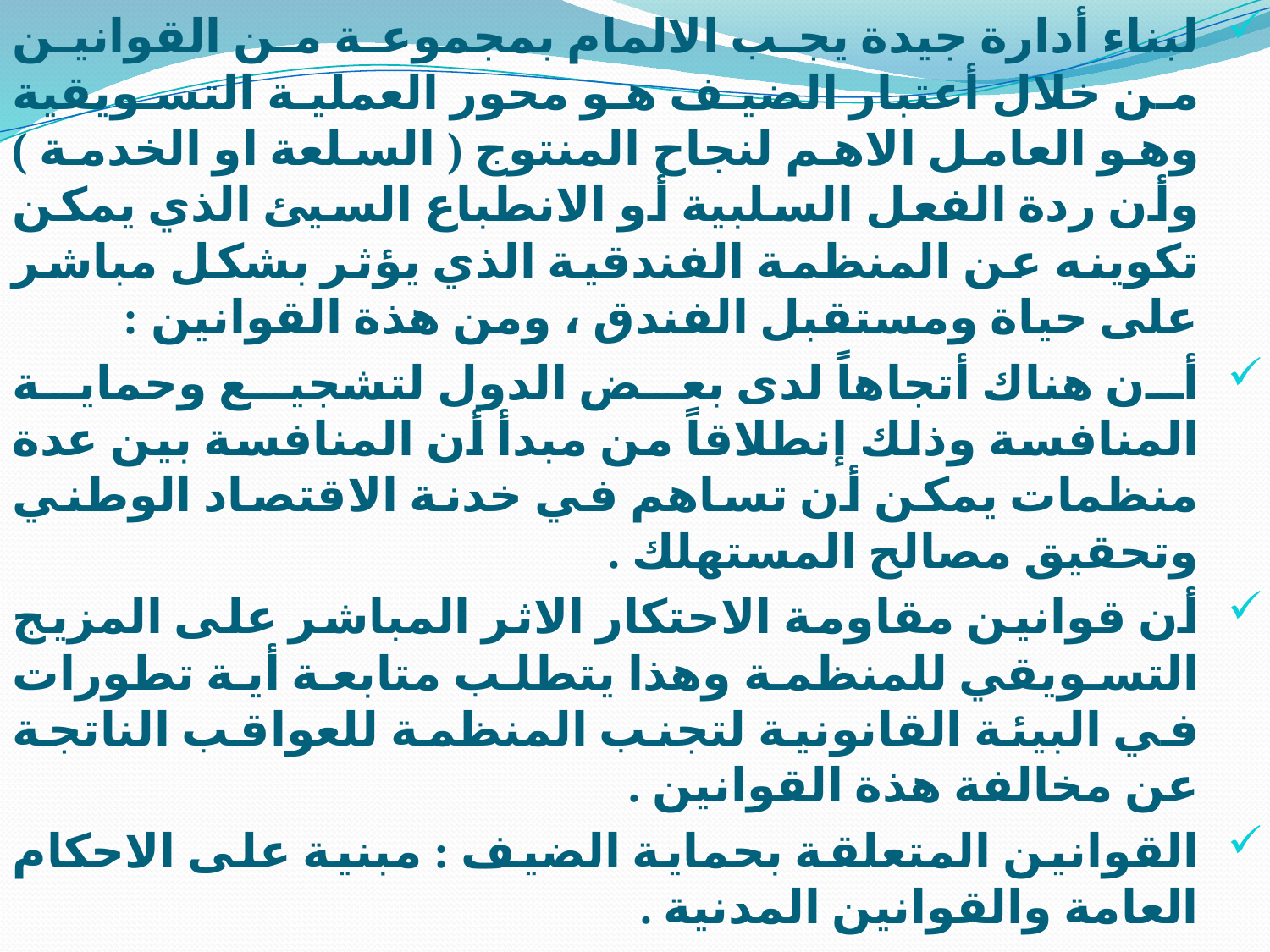

لبناء أدارة جيدة يجب الالمام بمجموعة من القوانين من خلال أعتبار الضيف هو محور العملية التسويقية وهو العامل الاهم لنجاح المنتوج ( السلعة او الخدمة ) وأن ردة الفعل السلبية أو الانطباع السيئ الذي يمكن تكوينه عن المنظمة الفندقية الذي يؤثر بشكل مباشر على حياة ومستقبل الفندق ، ومن هذة القوانين :
أن هناك أتجاهاً لدى بعض الدول لتشجيع وحماية المنافسة وذلك إنطلاقاً من مبدأ أن المنافسة بين عدة منظمات يمكن أن تساهم في خدنة الاقتصاد الوطني وتحقيق مصالح المستهلك .
أن قوانين مقاومة الاحتكار الاثر المباشر على المزيج التسويقي للمنظمة وهذا يتطلب متابعة أية تطورات في البيئة القانونية لتجنب المنظمة للعواقب الناتجة عن مخالفة هذة القوانين .
القوانين المتعلقة بحماية الضيف : مبنية على الاحكام العامة والقوانين المدنية .